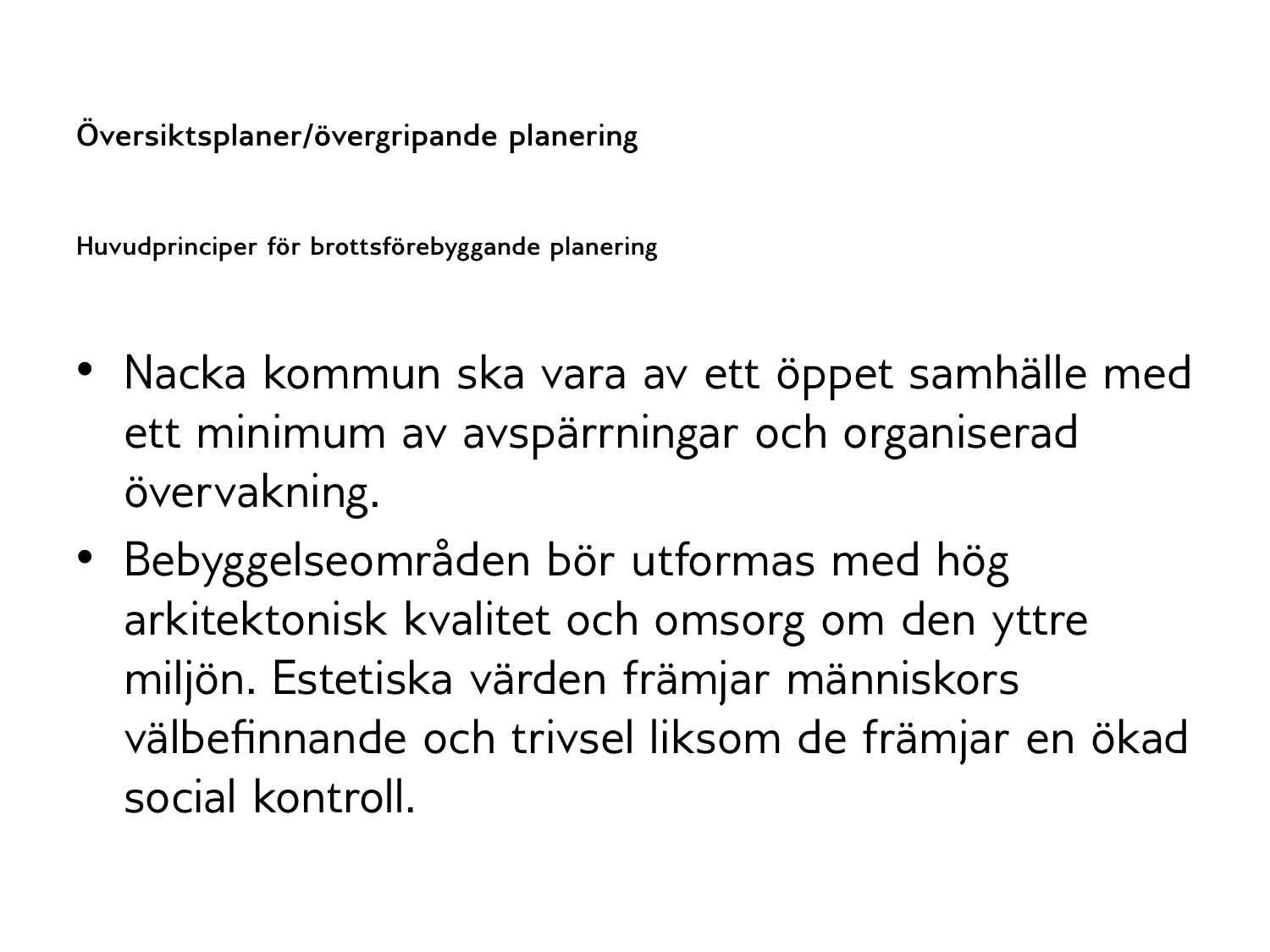

# Översiktsplaner/övergripande planering
Huvudprinciper för brottsförebyggande planering

Nacka kommun ska vara av ett öppet samhälle med ett minimum av avspärrningar och organiserad övervakning.
Bebyggelseområden bör utformas med hög arkitektonisk kvalitet och omsorg om den yttre miljön. Estetiska värden främjar människors välbefinnande och trivsel liksom de främjar en ökad social kontroll.